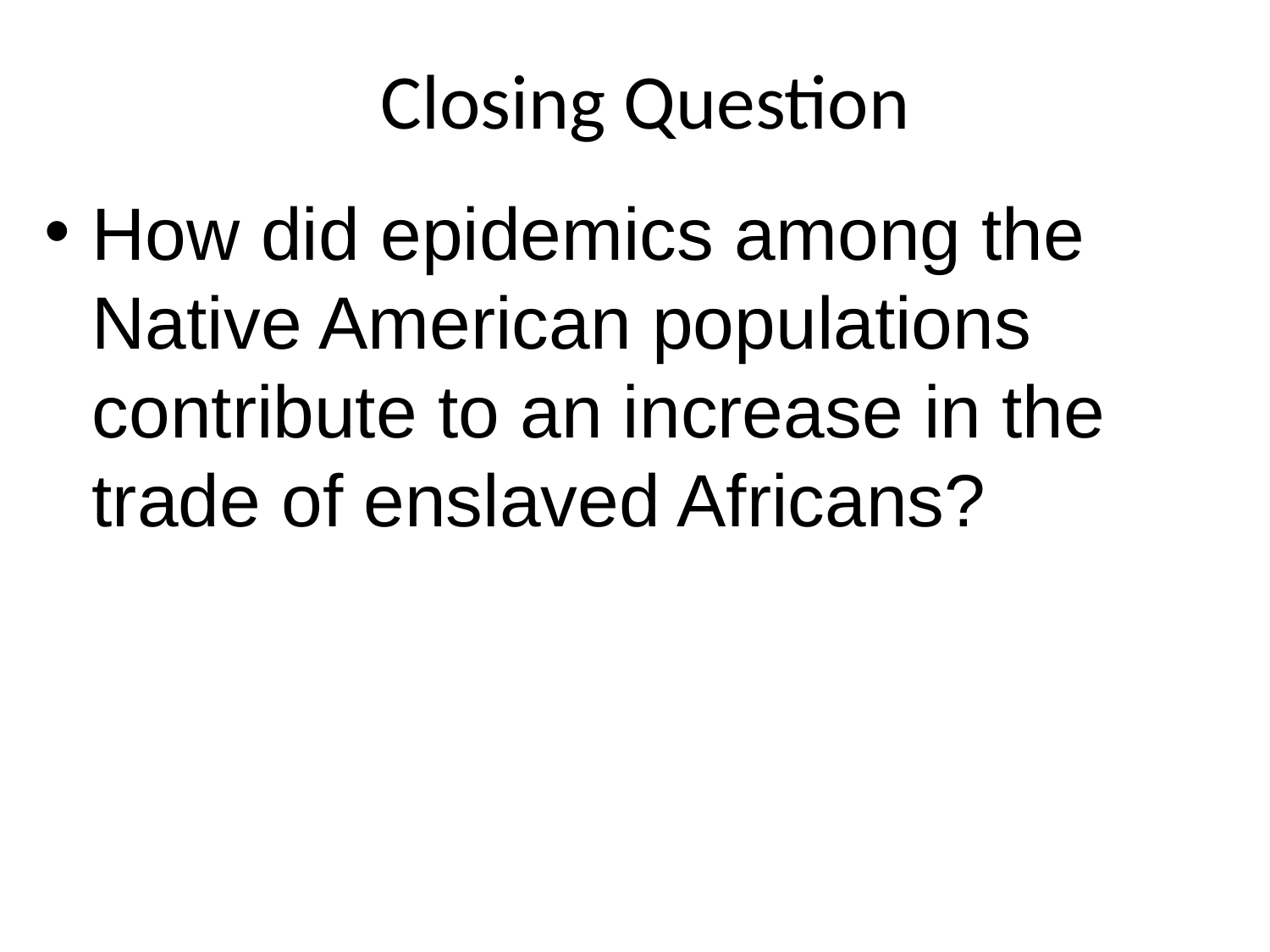

# Closing Question
How did epidemics among the Native American populations contribute to an increase in the trade of enslaved Africans?